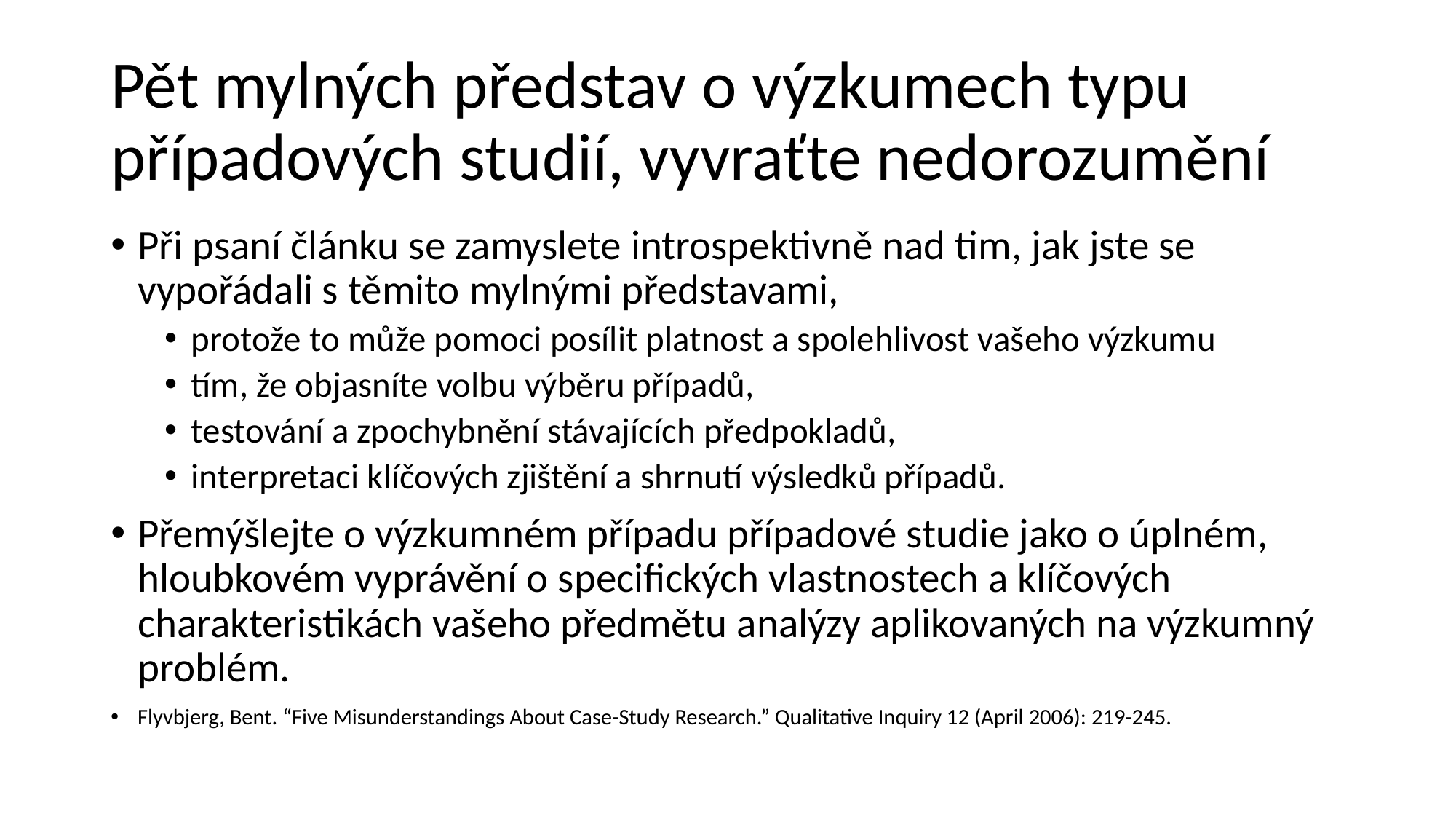

# Pět mylných představ o výzkumech typu případových studií, vyvraťte nedorozumění
Při psaní článku se zamyslete introspektivně nad tim, jak jste se vypořádali s těmito mylnými představami,
protože to může pomoci posílit platnost a spolehlivost vašeho výzkumu
tím, že objasníte volbu výběru případů,
testování a zpochybnění stávajících předpokladů,
interpretaci klíčových zjištění a shrnutí výsledků případů.
Přemýšlejte o výzkumném případu případové studie jako o úplném, hloubkovém vyprávění o specifických vlastnostech a klíčových charakteristikách vašeho předmětu analýzy aplikovaných na výzkumný problém.
Flyvbjerg, Bent. “Five Misunderstandings About Case-Study Research.” Qualitative Inquiry 12 (April 2006): 219-245.